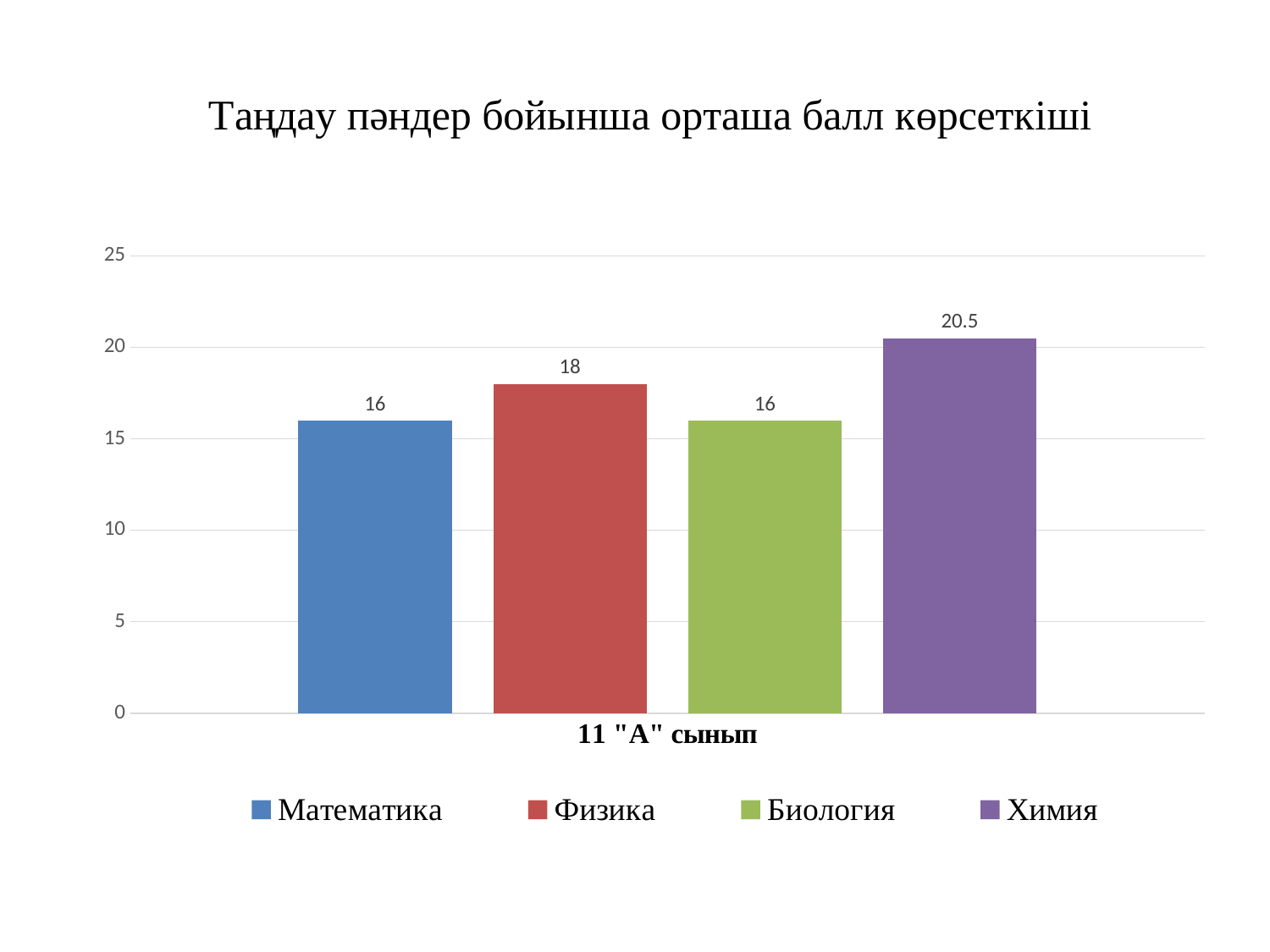

### Chart: Таңдау пәндер бойынша орташа балл көрсеткіші

| Category | Математика  | Физика  | Биология  | Химия |
|---|---|---|---|---|
| 11 "А" сынып | 16.0 | 18.0 | 16.0 | 20.5 |